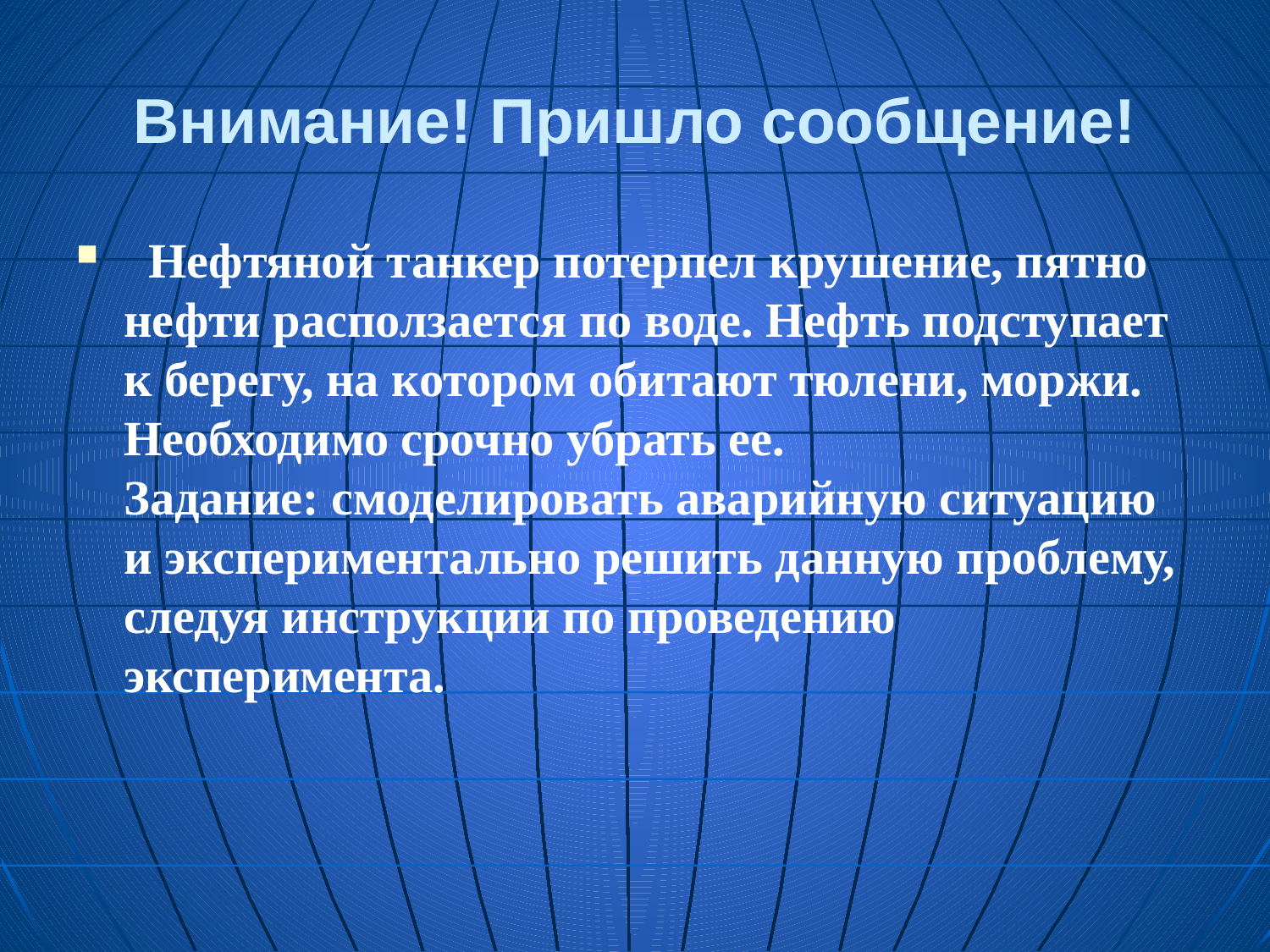

# Внимание! Пришло сообщение!
  Нефтяной танкер потерпел крушение, пятно нефти расползается по воде. Нефть подступает к берегу, на котором обитают тюлени, моржи. Необходимо срочно убрать ее.
Задание: смоделировать аварийную ситуацию и экспериментально решить данную проблему, следуя инструкции по проведению эксперимента.